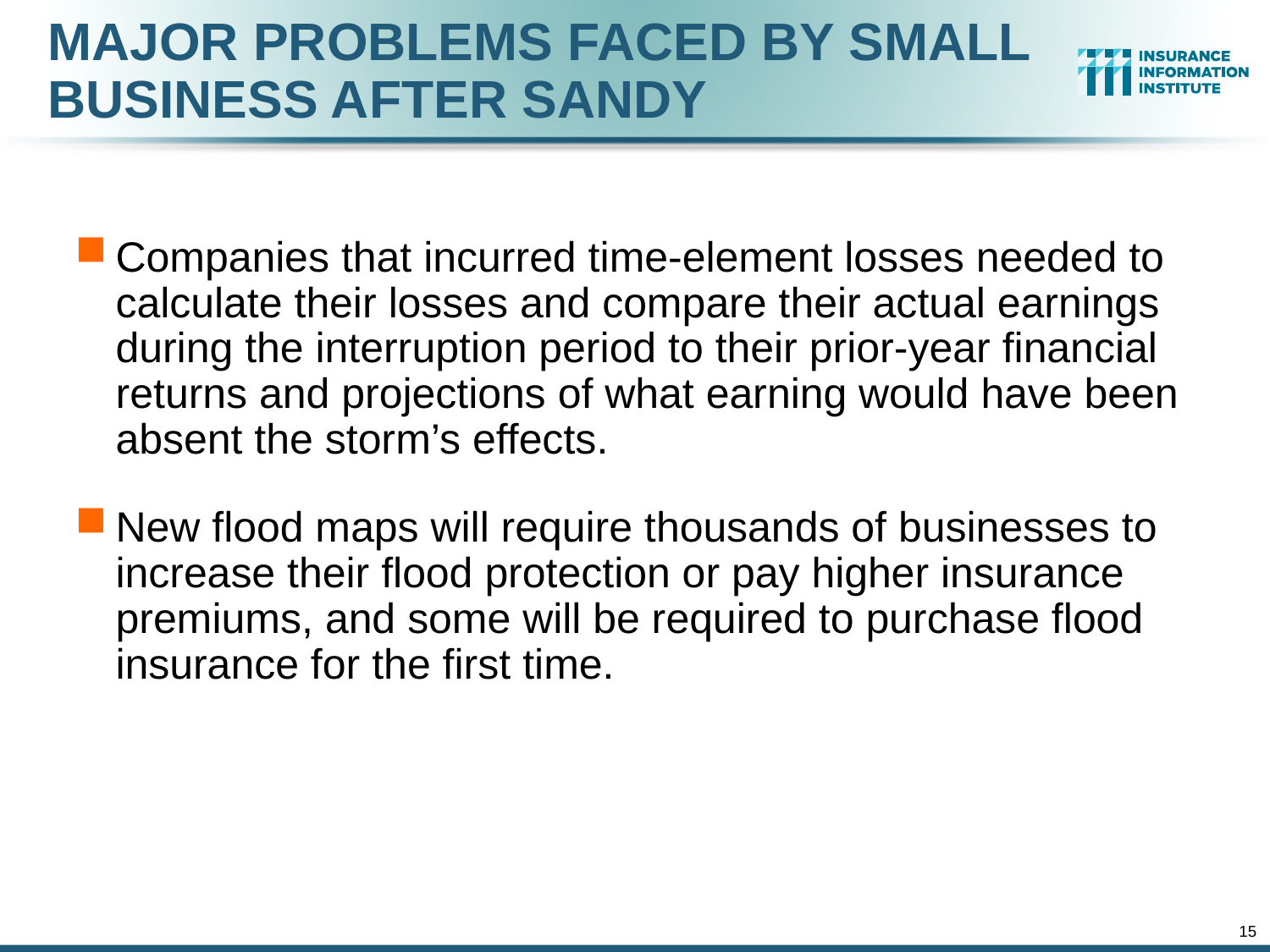

# MAJOR PROBLEMS FACED BY SMALL BUSINESS AFTER SANDY
Companies that incurred time-element losses needed to calculate their losses and compare their actual earnings during the interruption period to their prior-year financial returns and projections of what earning would have been absent the storm’s effects.
New flood maps will require thousands of businesses to increase their flood protection or pay higher insurance premiums, and some will be required to purchase flood insurance for the first time.

15
12/02/09 - 6pm
eSlide – P6466 – iii template